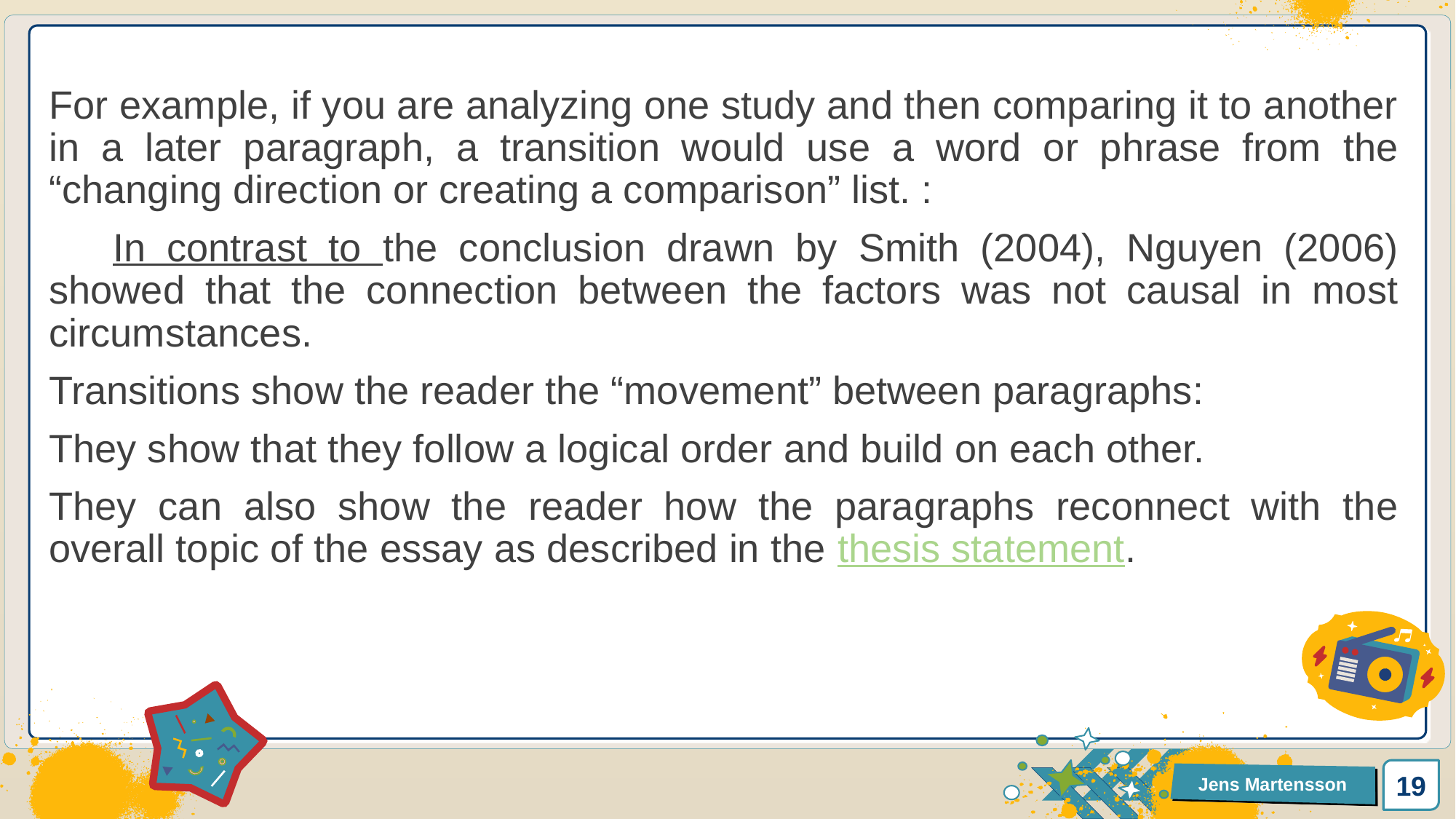

For example, if you are analyzing one study and then comparing it to another in a later paragraph, a transition would use a word or phrase from the “changing direction or creating a comparison” list. :
   In contrast to the conclusion drawn by Smith (2004), Nguyen (2006) showed that the connection between the factors was not causal in most circumstances.
Transitions show the reader the “movement” between paragraphs:
They show that they follow a logical order and build on each other.
They can also show the reader how the paragraphs reconnect with the overall topic of the essay as described in the thesis statement.

19